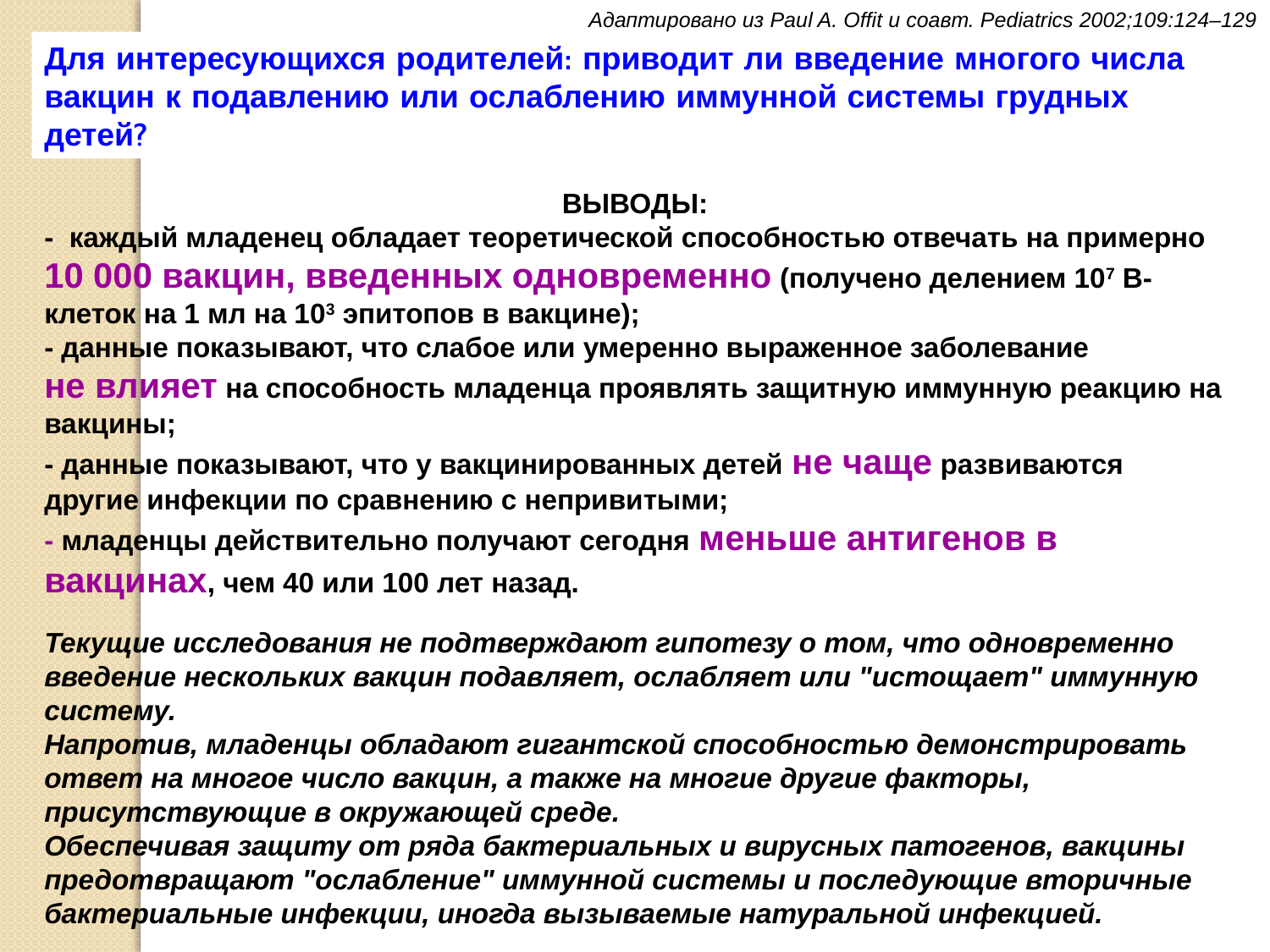

Адаптировано из Paul A. Offit и соавт. Pediatrics 2002;109:124–129
Для интересующихся родителей: приводит ли введение многого числа вакцин к подавлению или ослаблению иммунной системы грудных детей?
ВЫВОДЫ:
-  каждый младенец обладает теоретической способностью отвечать на примерно 10 000 вакцин, введенных одновременно (получено делением 107 B-клеток на 1 мл на 103 эпитопов в вакцине);
- данные показывают, что слабое или умеренно выраженное заболевание
не влияет на способность младенца проявлять защитную иммунную реакцию на вакцины;
- данные показывают, что у вакцинированных детей не чаще развиваются другие инфекции по сравнению с непривитыми;
- младенцы действительно получают сегодня меньше антигенов в вакцинах, чем 40 или 100 лет назад.

Текущие исследования не подтверждают гипотезу о том, что одновременно введение нескольких вакцин подавляет, ослабляет или "истощает" иммунную систему.
Напротив, младенцы обладают гигантской способностью демонстрировать ответ на многое число вакцин, а также на многие другие факторы, присутствующие в окружающей среде.
Обеспечивая защиту от ряда бактериальных и вирусных патогенов, вакцины предотвращают "ослабление" иммунной системы и последующие вторичные бактериальные инфекции, иногда вызываемые натуральной инфекцией.